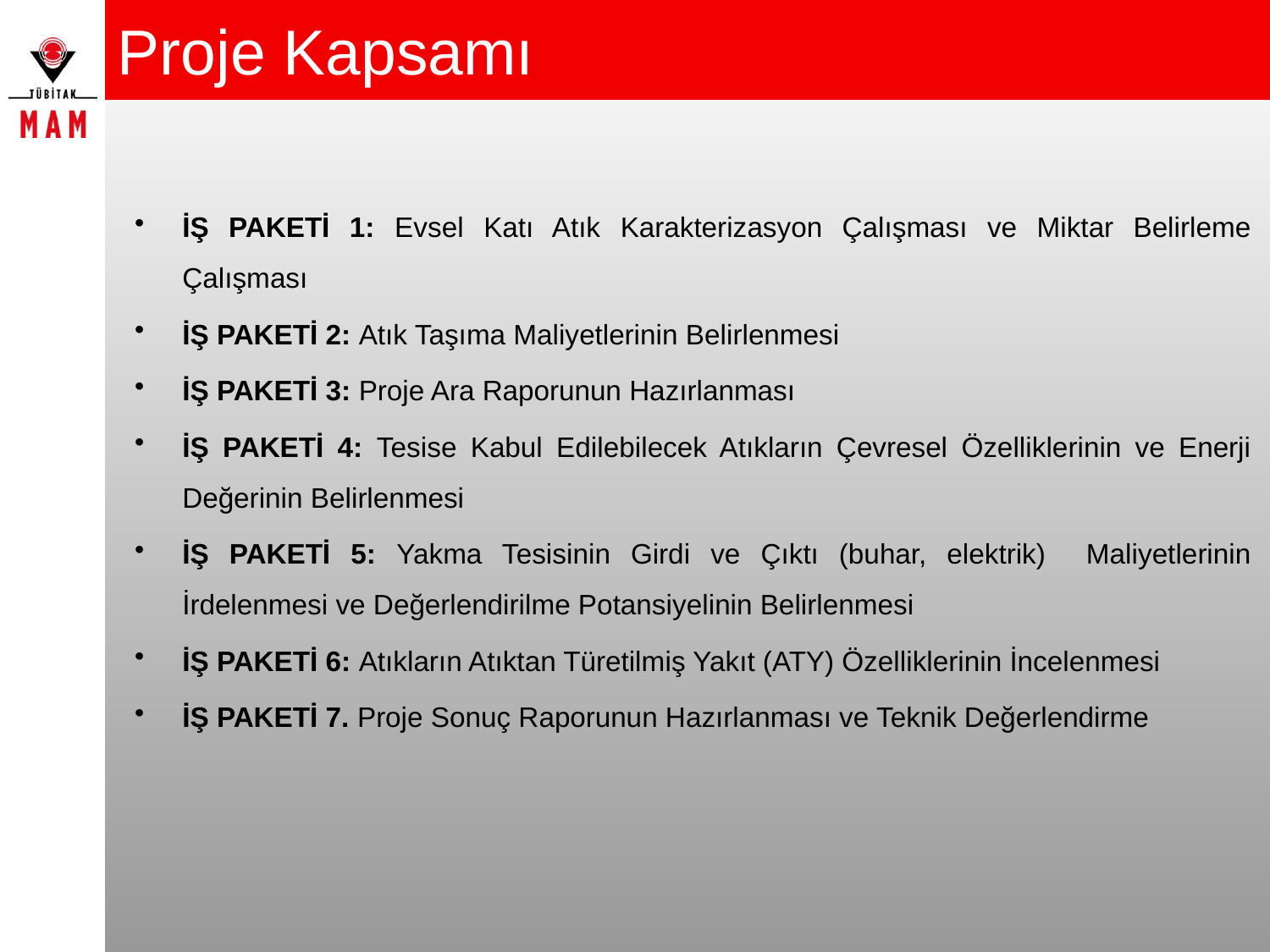

# Proje Kapsamı
İŞ PAKETİ 1: Evsel Katı Atık Karakterizasyon Çalışması ve Miktar Belirleme Çalışması
İŞ PAKETİ 2: Atık Taşıma Maliyetlerinin Belirlenmesi
İŞ PAKETİ 3: Proje Ara Raporunun Hazırlanması
İŞ PAKETİ 4: Tesise Kabul Edilebilecek Atıkların Çevresel Özelliklerinin ve Enerji Değerinin Belirlenmesi
İŞ PAKETİ 5: Yakma Tesisinin Girdi ve Çıktı (buhar, elektrik)  Maliyetlerinin İrdelenmesi ve Değerlendirilme Potansiyelinin Belirlenmesi
İŞ PAKETİ 6: Atıkların Atıktan Türetilmiş Yakıt (ATY) Özelliklerinin İncelenmesi
İŞ PAKETİ 7. Proje Sonuç Raporunun Hazırlanması ve Teknik Değerlendirme